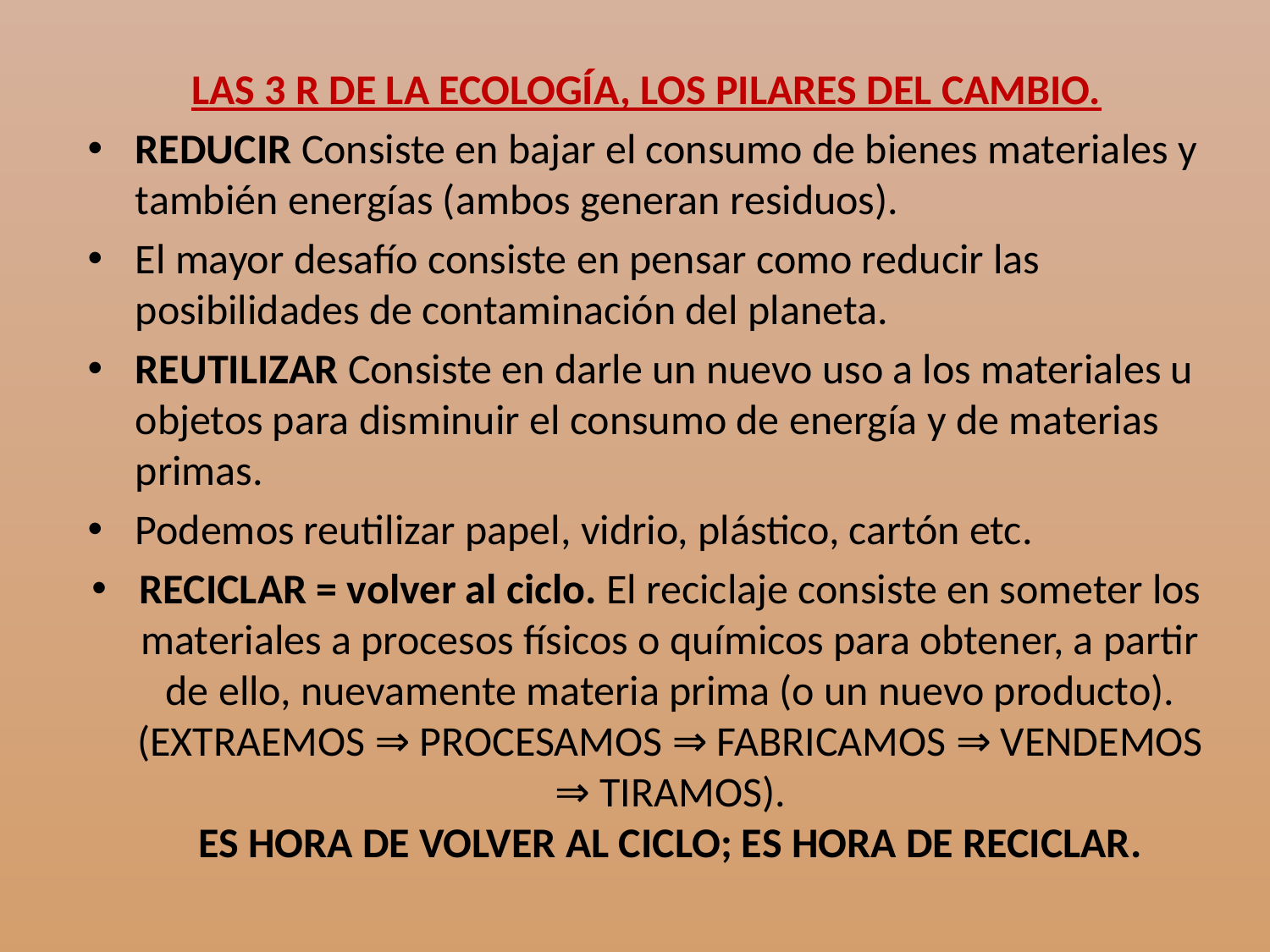

LAS 3 R DE LA ECOLOGÍA, LOS PILARES DEL CAMBIO.
REDUCIR Consiste en bajar el consumo de bienes materiales y también energías (ambos generan residuos).
El mayor desafío consiste en pensar como reducir las posibilidades de contaminación del planeta.
REUTILIZAR Consiste en darle un nuevo uso a los materiales u objetos para disminuir el consumo de energía y de materias primas.
Podemos reutilizar papel, vidrio, plástico, cartón etc.
RECICLAR = volver al ciclo. El reciclaje consiste en someter los materiales a procesos físicos o químicos para obtener, a partir de ello, nuevamente materia prima (o un nuevo producto).
(EXTRAEMOS ⇒ PROCESAMOS ⇒ FABRICAMOS ⇒ VENDEMOS ⇒ TIRAMOS).
ES HORA DE VOLVER AL CICLO; ES HORA DE RECICLAR.